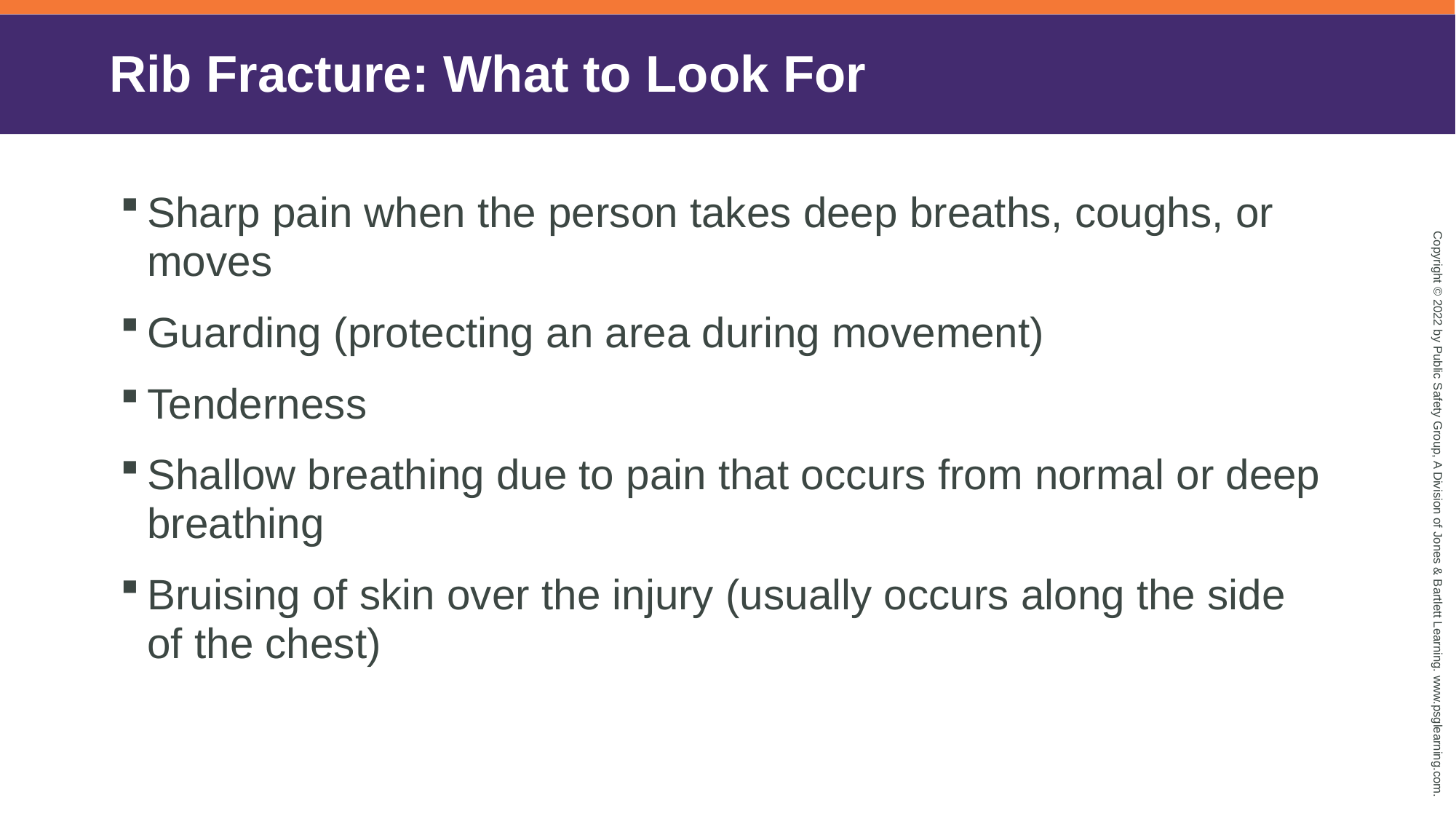

# Rib Fracture: What to Look For
Sharp pain when the person takes deep breaths, coughs, or moves
Guarding (protecting an area during movement)
Tenderness
Shallow breathing due to pain that occurs from normal or deep breathing
Bruising of skin over the injury (usually occurs along the side of the chest)